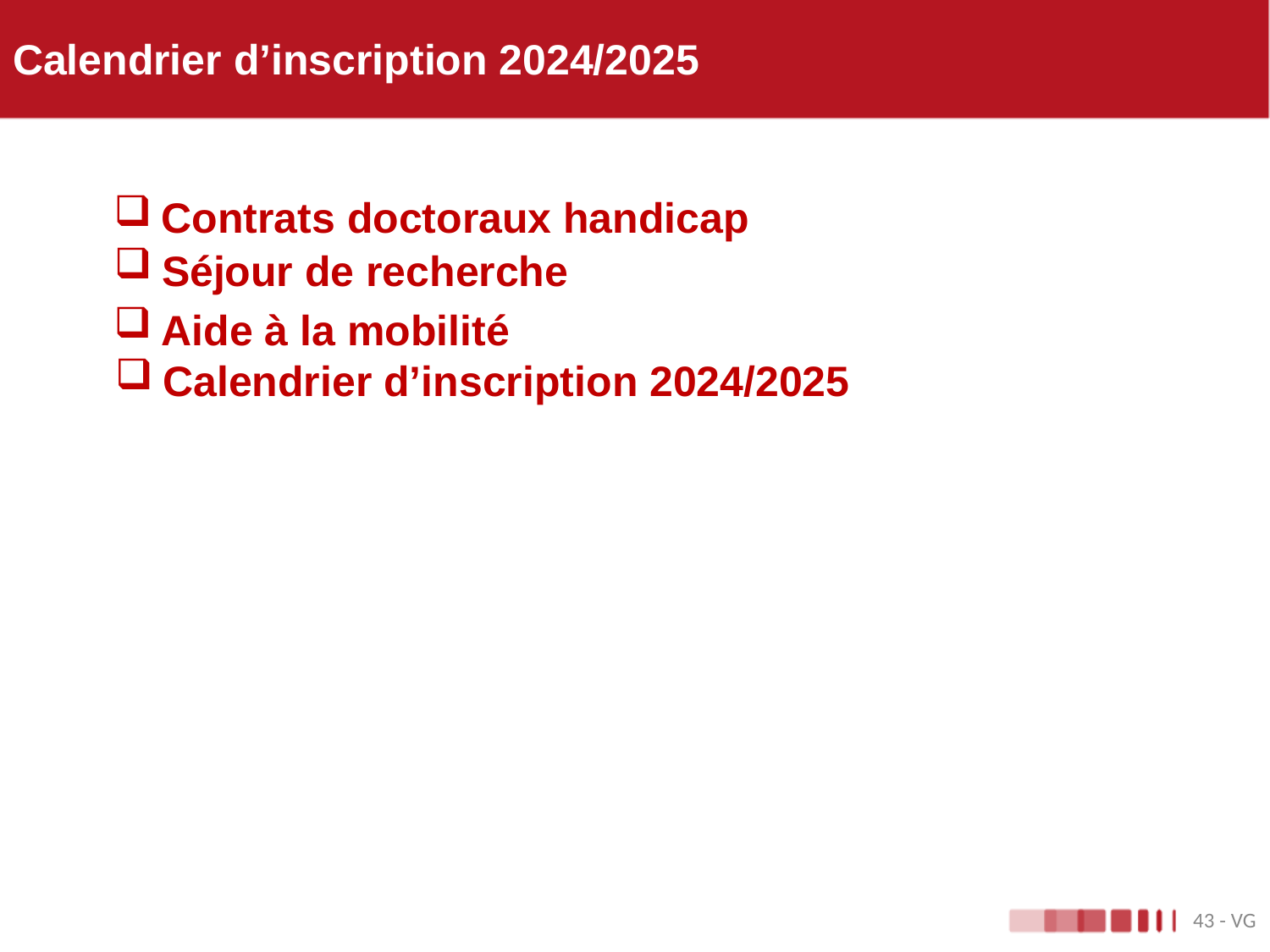

# Calendrier d’inscription 2024/2025
Contrats doctoraux handicap
Séjour de recherche
Aide à la mobilité
Calendrier d’inscription 2024/2025
43 - VG